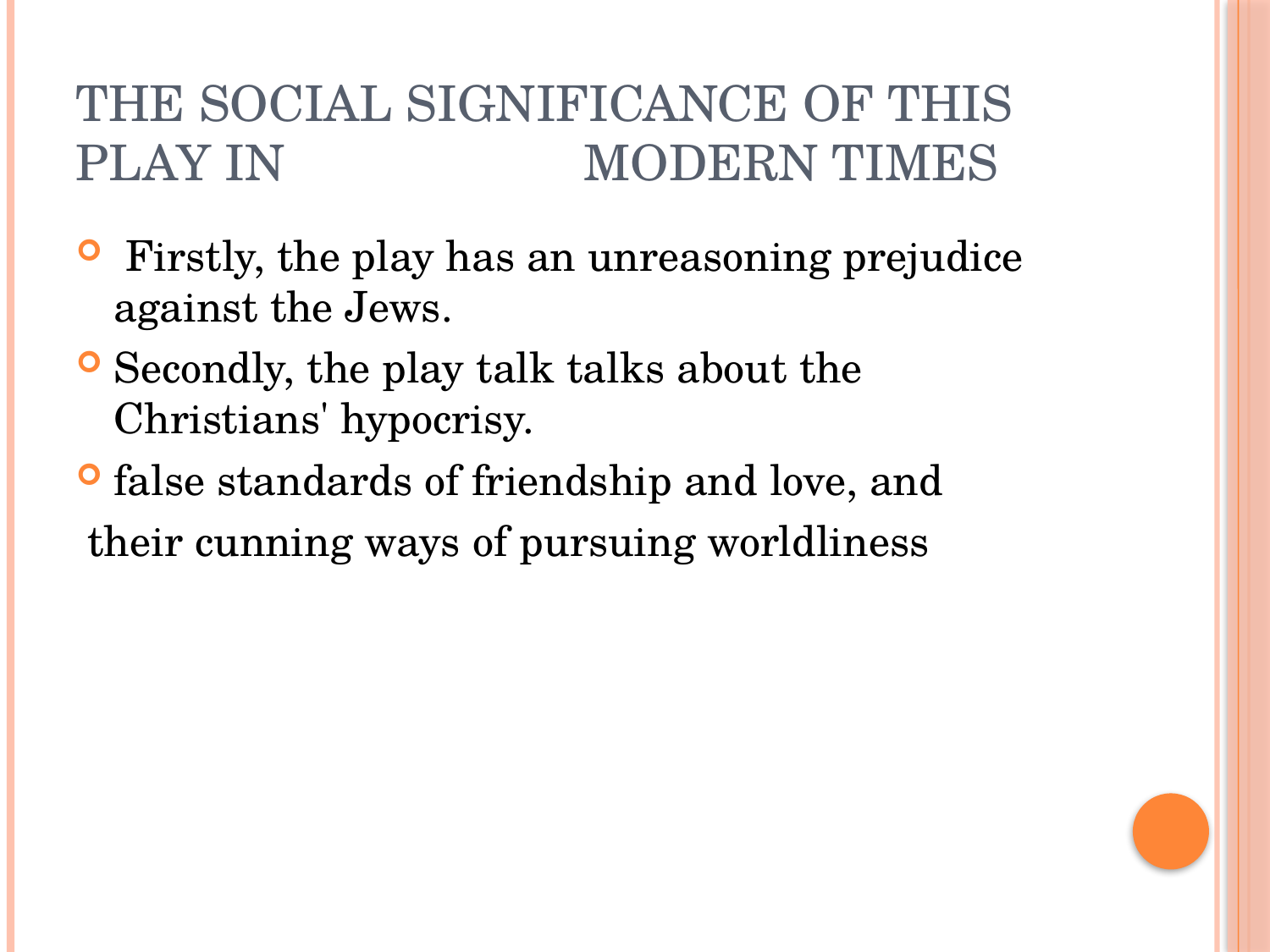

# the social significance of this play in 			modern times
 Firstly, the play has an unreasoning prejudice against the Jews.
Secondly, the play talk talks about the Christians' hypocrisy.
false standards of friendship and love, and
 their cunning ways of pursuing worldliness